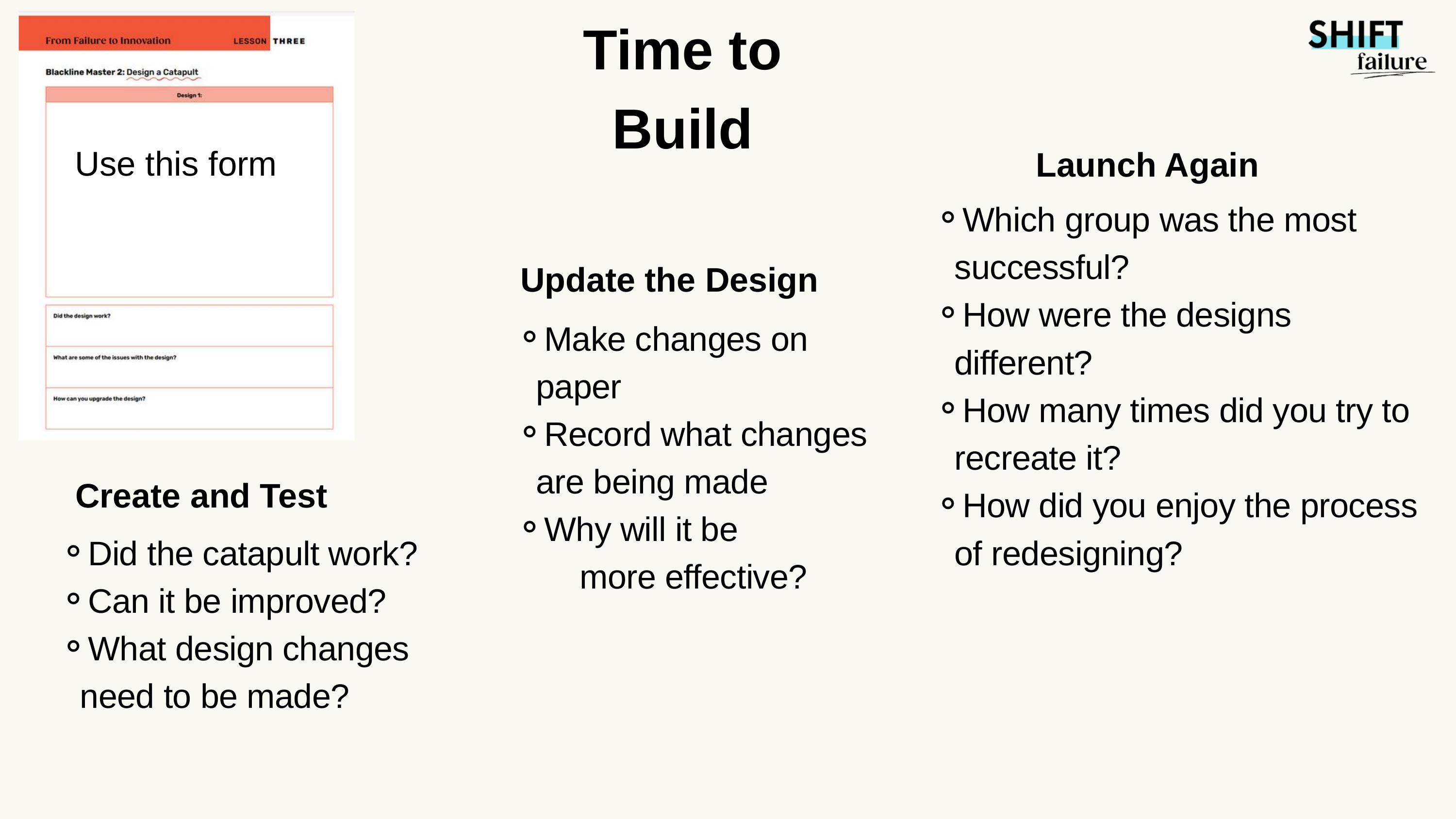

Time to Build

Use this form
Launch Again
Which group was the most successful?
How were the designs different?
How many times did you try to recreate it?
How did you enjoy the process of redesigning?
Update the Design
Make changes on paper
Record what changes are being made
Why will it be
       more effective?
Create and Test
Did the catapult work?
Can it be improved?
What design changes need to be made?